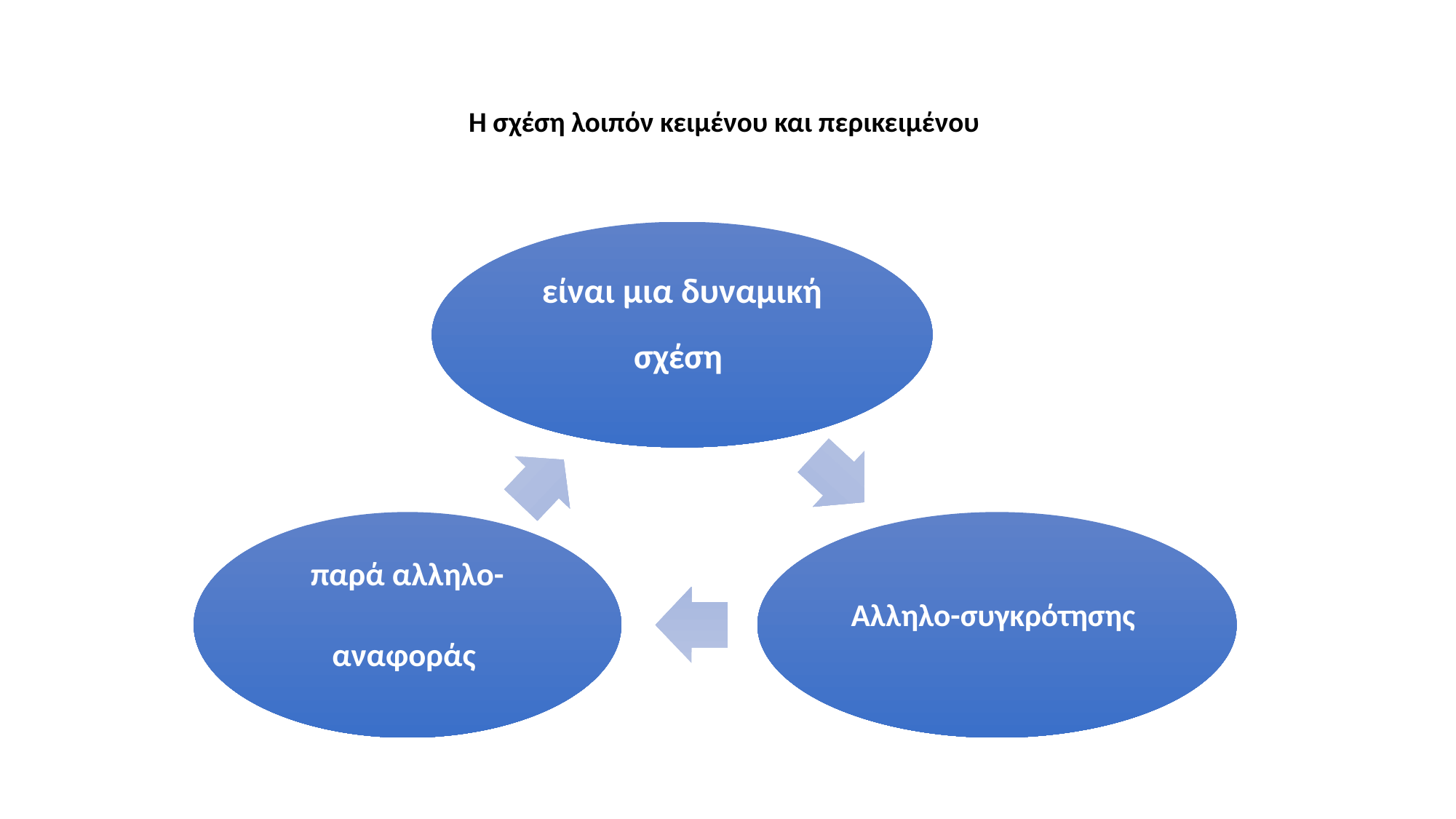

# Η σχέση λοιπόν κειμένου και περικειμένου

είναι μια δυναμική σχέση

Αλληλο-συγκρότησης
παρά αλληλο-
αναφοράς